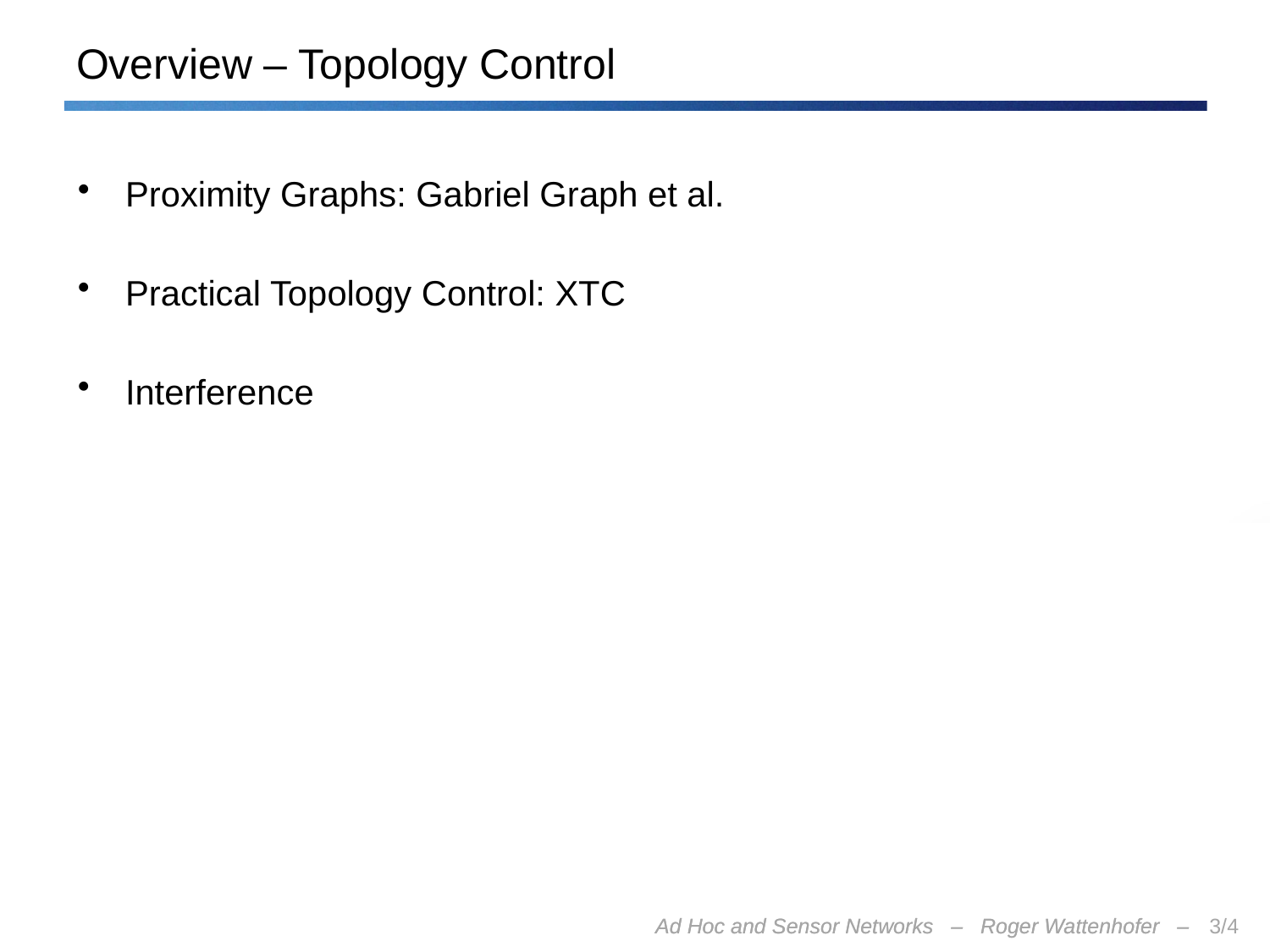

# Overview – Topology Control

Proximity Graphs: Gabriel Graph et al.

Practical Topology Control: XTC

Interference